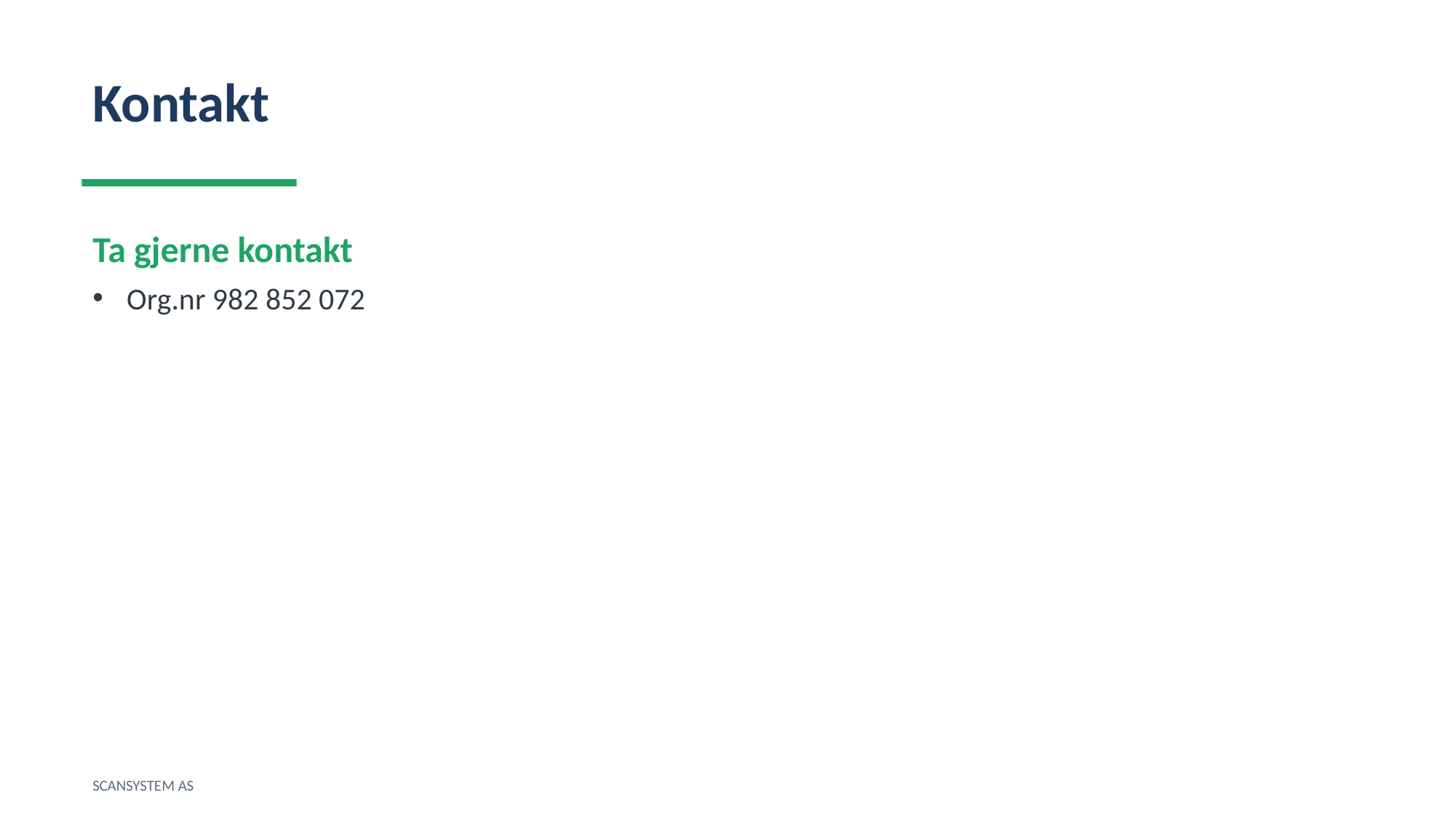

Kontakt

Ta gjerne kontakt
Org.nr 982 852 072
SCANSYSTEM AS